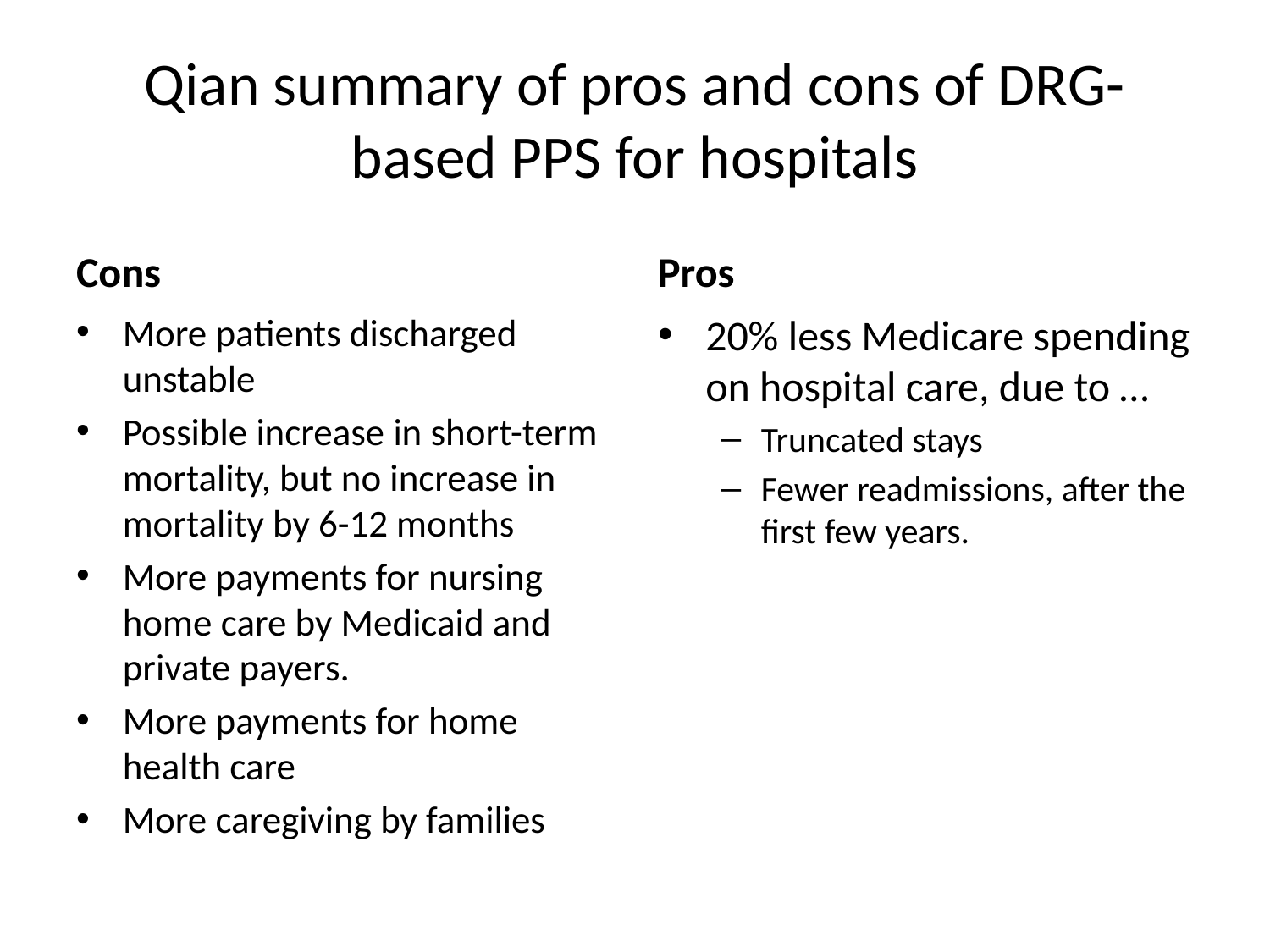

# Qian summary of pros and cons of DRG-based PPS for hospitals
Cons
Pros
More patients discharged unstable
Possible increase in short-term mortality, but no increase in mortality by 6-12 months
More payments for nursing home care by Medicaid and private payers.
More payments for home health care
More caregiving by families

20% less Medicare spending on hospital care, due to …
Truncated stays
Fewer readmissions, after the first few years.